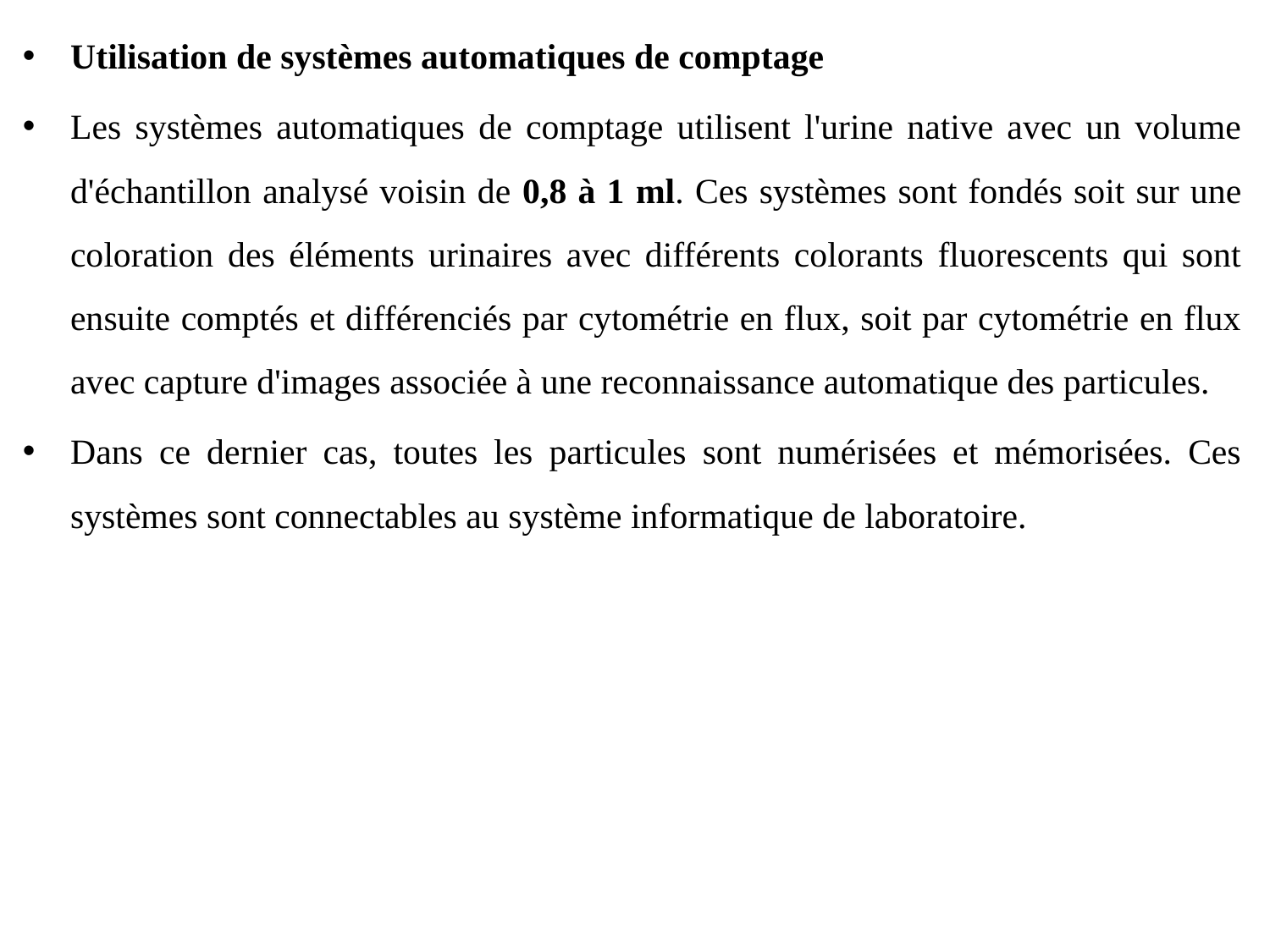

Utilisation de systèmes automatiques de comptage
Les systèmes automatiques de comptage utilisent l'urine native avec un volume d'échantillon analysé voisin de 0,8 à 1 ml. Ces systèmes sont fondés soit sur une coloration des éléments urinaires avec différents colorants fluorescents qui sont ensuite comptés et différenciés par cytométrie en flux, soit par cytométrie en flux avec capture d'images associée à une reconnaissance automatique des particules.
Dans ce dernier cas, toutes les particules sont numérisées et mémorisées. Ces systèmes sont connectables au système informatique de laboratoire.